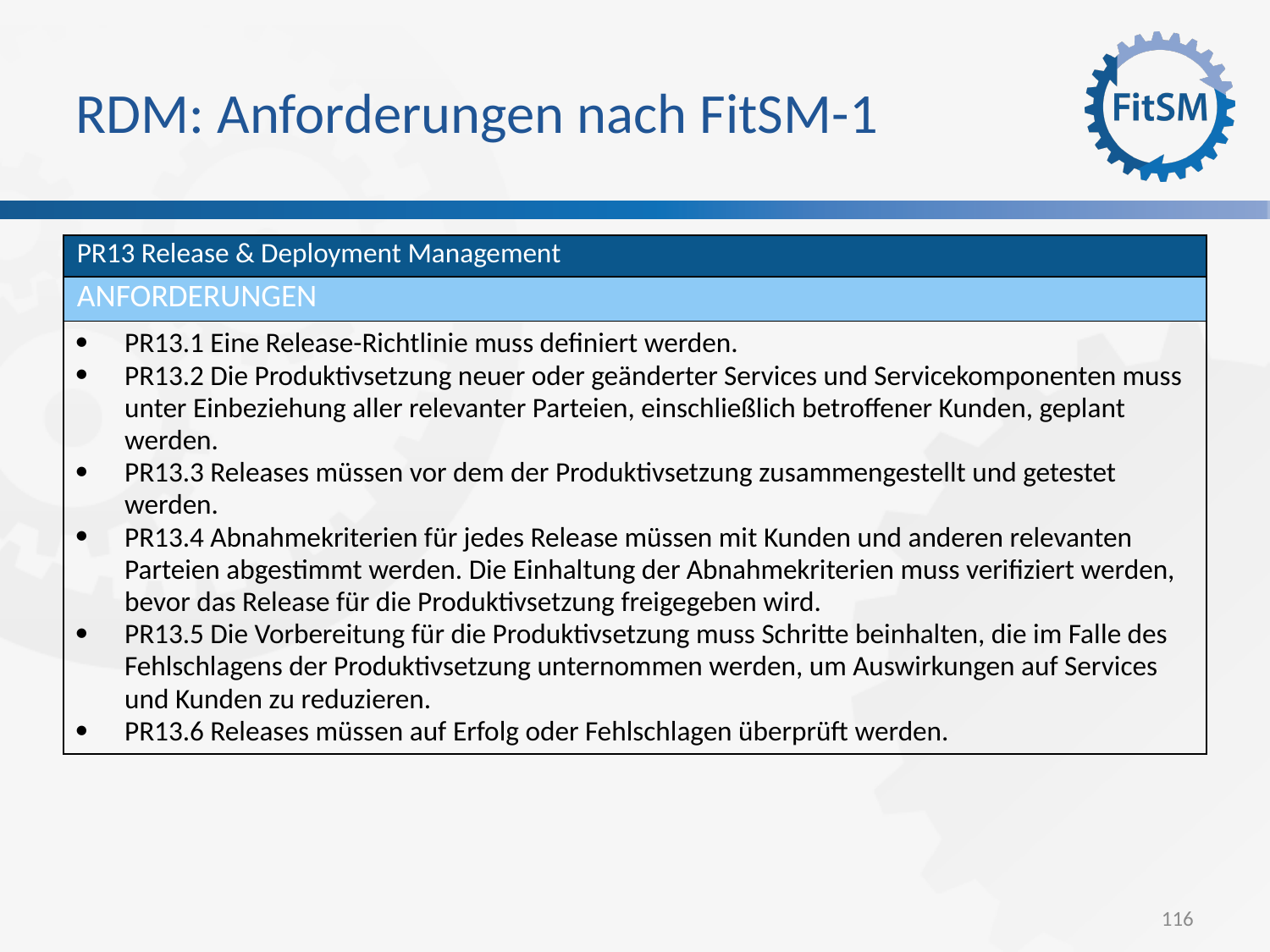

RDM: Anforderungen nach FitSM-1

| PR13 Release & Deployment Management |
| --- |
| Anforderungen |
| PR13.1 Eine Release-Richtlinie muss definiert werden. PR13.2 Die Produktivsetzung neuer oder geänderter Services und Servicekomponenten muss unter Einbeziehung aller relevanter Parteien, einschließlich betroffener Kunden, geplant werden. PR13.3 Releases müssen vor dem der Produktivsetzung zusammengestellt und getestet werden. PR13.4 Abnahmekriterien für jedes Release müssen mit Kunden und anderen relevanten Parteien abgestimmt werden. Die Einhaltung der Abnahmekriterien muss verifiziert werden, bevor das Release für die Produktivsetzung freigegeben wird. PR13.5 Die Vorbereitung für die Produktivsetzung muss Schritte beinhalten, die im Falle des Fehlschlagens der Produktivsetzung unternommen werden, um Auswirkungen auf Services und Kunden zu reduzieren. PR13.6 Releases müssen auf Erfolg oder Fehlschlagen überprüft werden. |
116